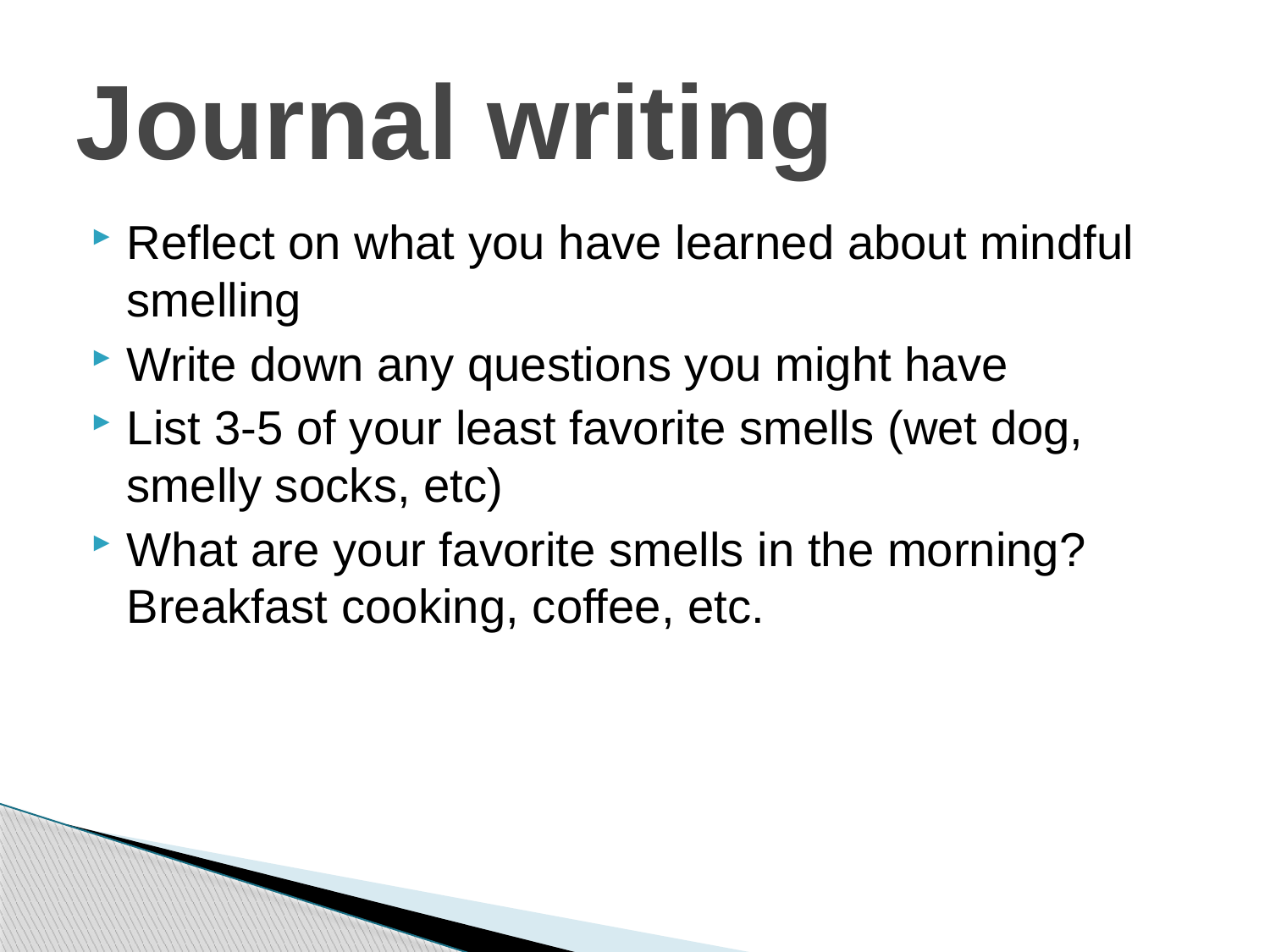

# Journal writing
Reflect on what you have learned about mindful smelling
Write down any questions you might have
List 3-5 of your least favorite smells (wet dog, smelly socks, etc)
What are your favorite smells in the morning? Breakfast cooking, coffee, etc.